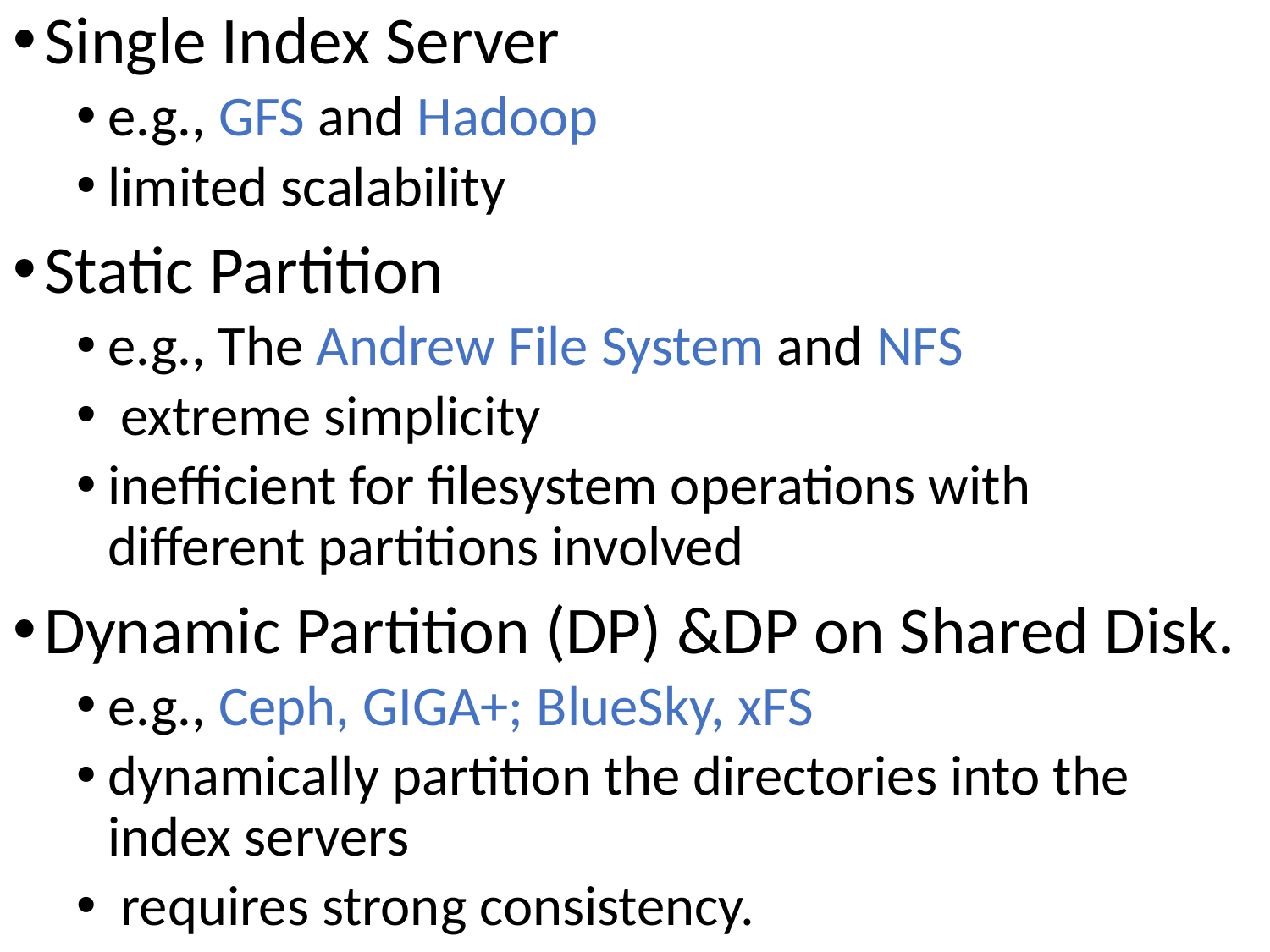

Single Index Server
e.g., GFS and Hadoop
limited scalability
Static Partition
e.g., The Andrew File System and NFS
 extreme simplicity
inefficient for filesystem operations with different partitions involved
Dynamic Partition (DP) &DP on Shared Disk.
e.g., Ceph, GIGA+; BlueSky, xFS
dynamically partition the directories into the index servers
 requires strong consistency.